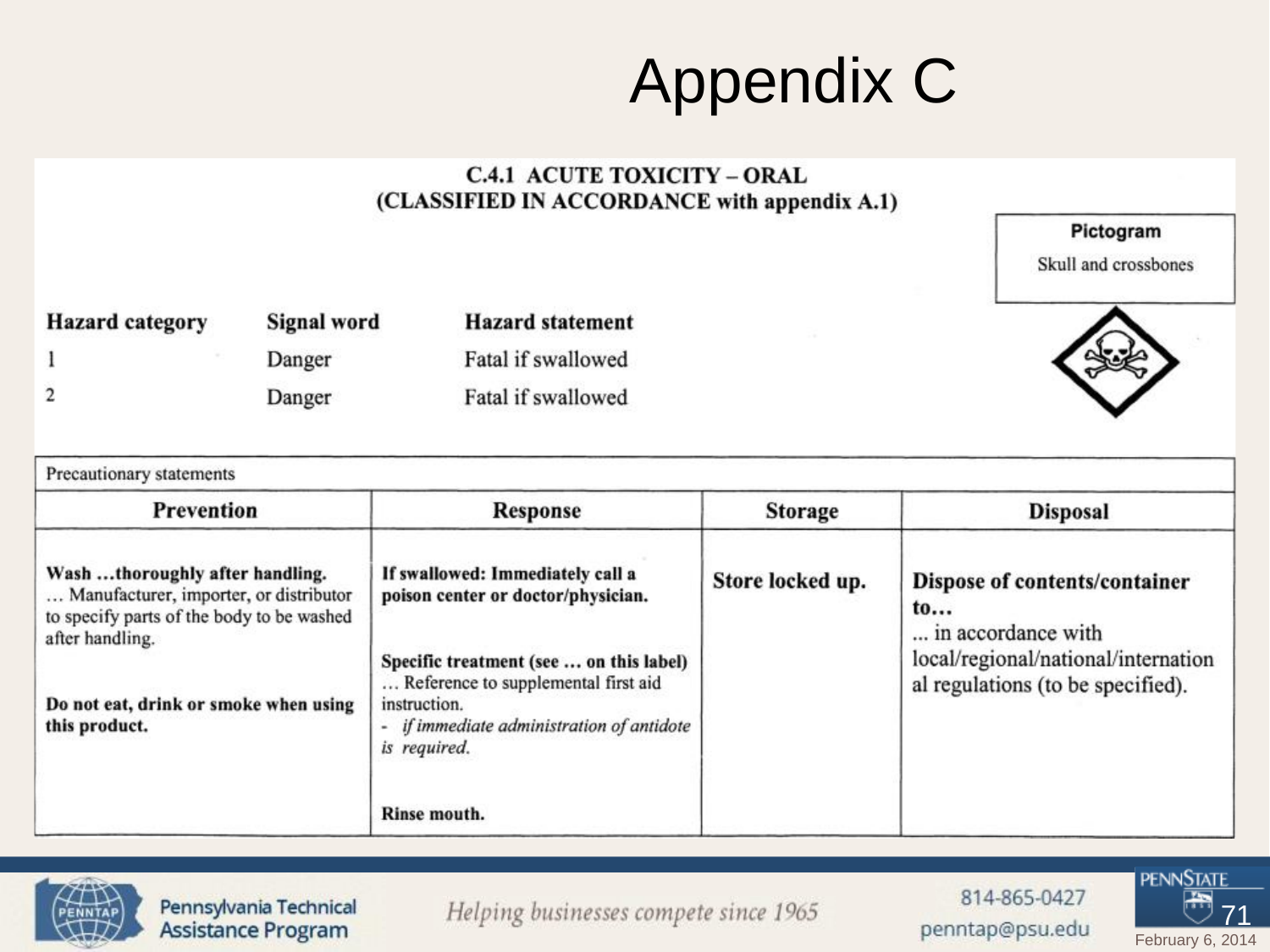

# Appendix C

71
February 6, 2014